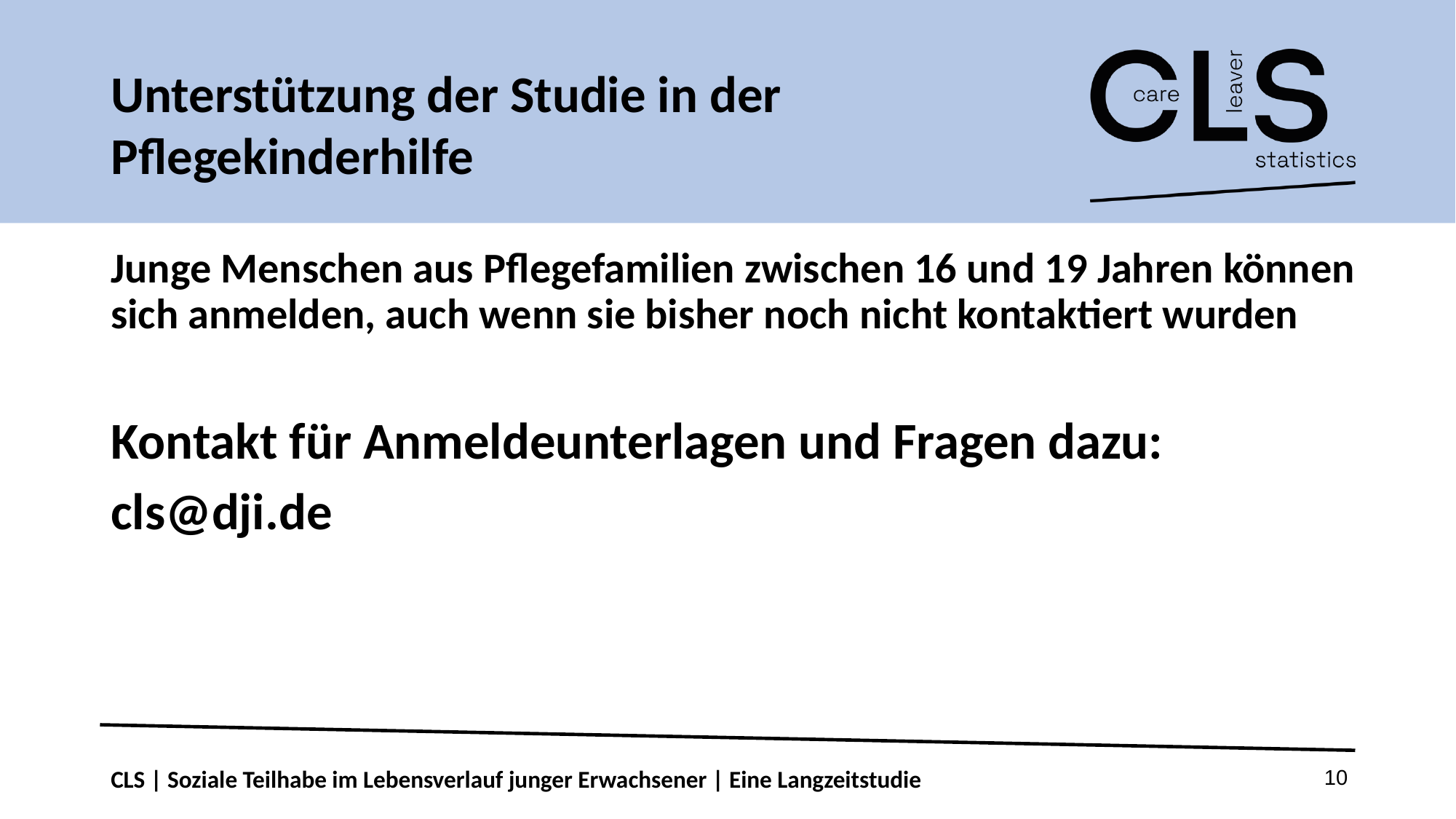

# Unterstützung der Studie in der Pflegekinderhilfe
Junge Menschen aus Pflegefamilien zwischen 16 und 19 Jahren können sich anmelden, auch wenn sie bisher noch nicht kontaktiert wurden

Kontakt für Anmeldeunterlagen und Fragen dazu:
cls@dji.de

CLS | Soziale Teilhabe im Lebensverlauf junger Erwachsener | Eine Langzeitstudie